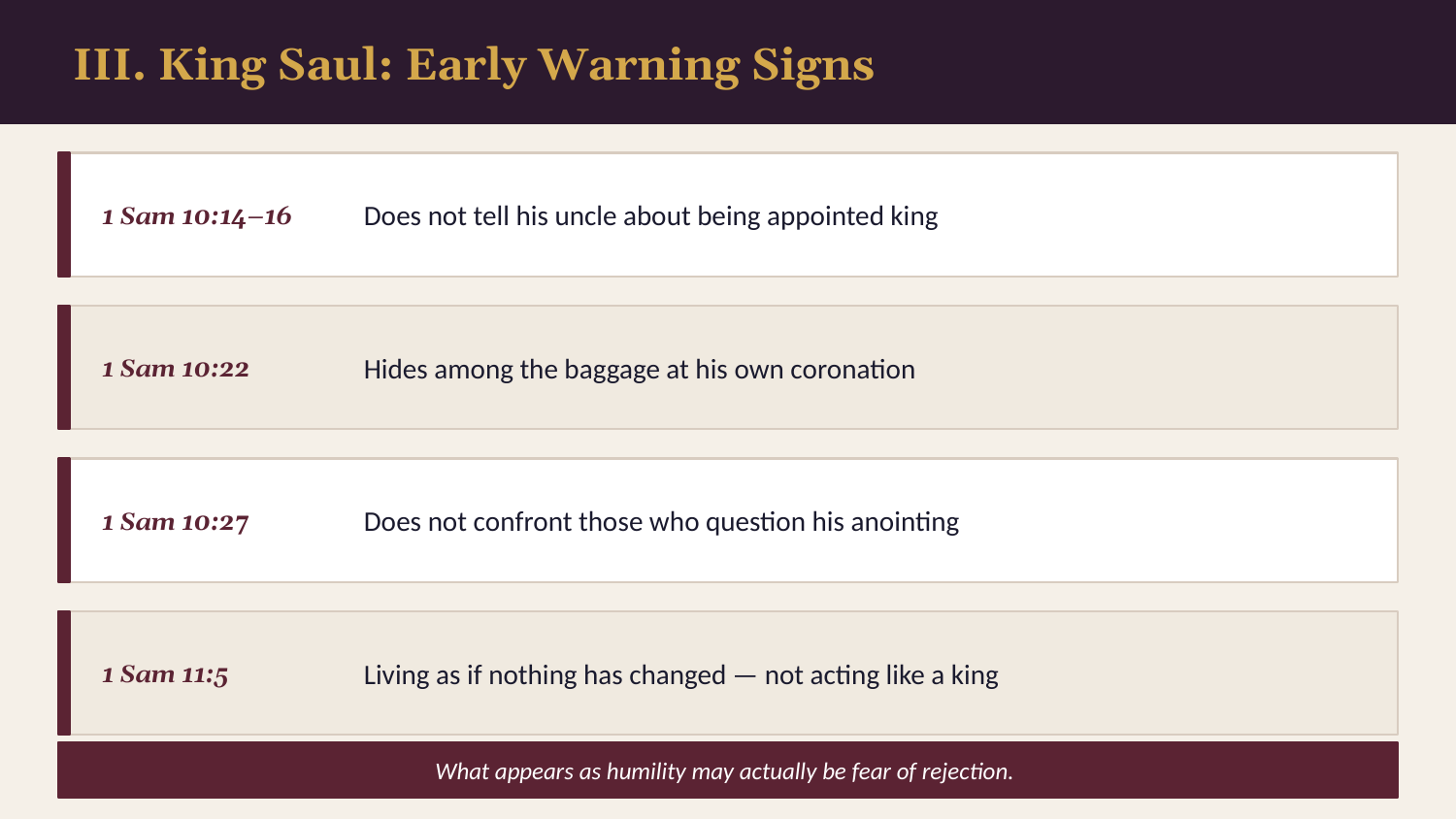

III. King Saul: Early Warning Signs

1 Sam 10:14–16
Does not tell his uncle about being appointed king

1 Sam 10:22
Hides among the baggage at his own coronation

1 Sam 10:27
Does not confront those who question his anointing

1 Sam 11:5
Living as if nothing has changed — not acting like a king

What appears as humility may actually be fear of rejection.